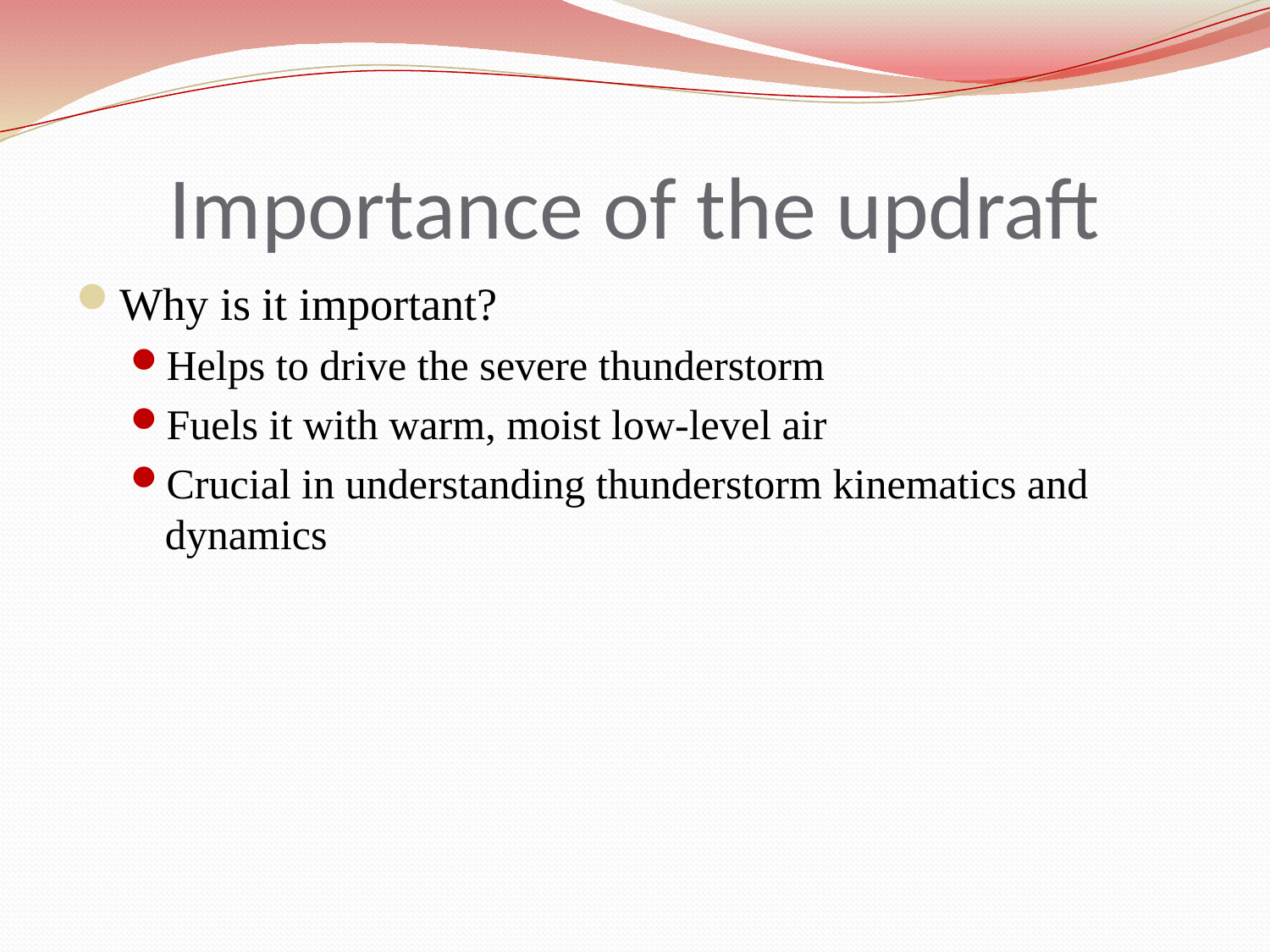

# Importance of the updraft
Why is it important?
Helps to drive the severe thunderstorm
Fuels it with warm, moist low-level air
Crucial in understanding thunderstorm kinematics and dynamics